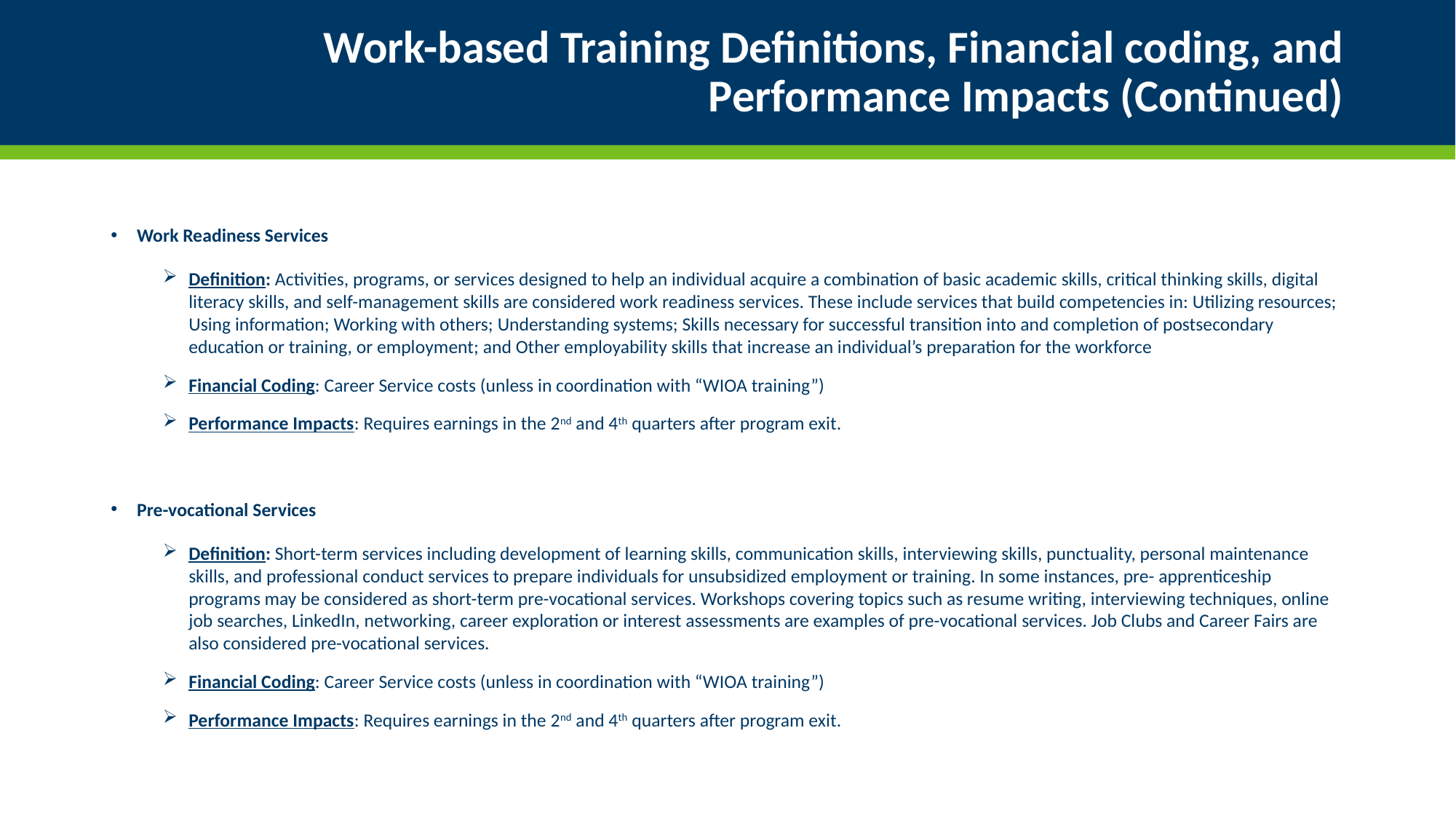

# Work-based Training Definitions, Financial coding, and Performance Impacts (Continued)
Work Readiness Services
Definition: Activities, programs, or services designed to help an individual acquire a combination of basic academic skills, critical thinking skills, digital literacy skills, and self-management skills are considered work readiness services. These include services that build competencies in: Utilizing resources; Using information; Working with others; Understanding systems; Skills necessary for successful transition into and completion of postsecondary education or training, or employment; and Other employability skills that increase an individual’s preparation for the workforce
Financial Coding: Career Service costs (unless in coordination with “WIOA training”)
Performance Impacts: Requires earnings in the 2nd and 4th quarters after program exit.

Pre-vocational Services
Definition: Short-term services including development of learning skills, communication skills, interviewing skills, punctuality, personal maintenance skills, and professional conduct services to prepare individuals for unsubsidized employment or training. In some instances, pre- apprenticeship programs may be considered as short-term pre-vocational services. Workshops covering topics such as resume writing, interviewing techniques, online job searches, LinkedIn, networking, career exploration or interest assessments are examples of pre-vocational services. Job Clubs and Career Fairs are also considered pre-vocational services.
Financial Coding: Career Service costs (unless in coordination with “WIOA training”)
Performance Impacts: Requires earnings in the 2nd and 4th quarters after program exit.